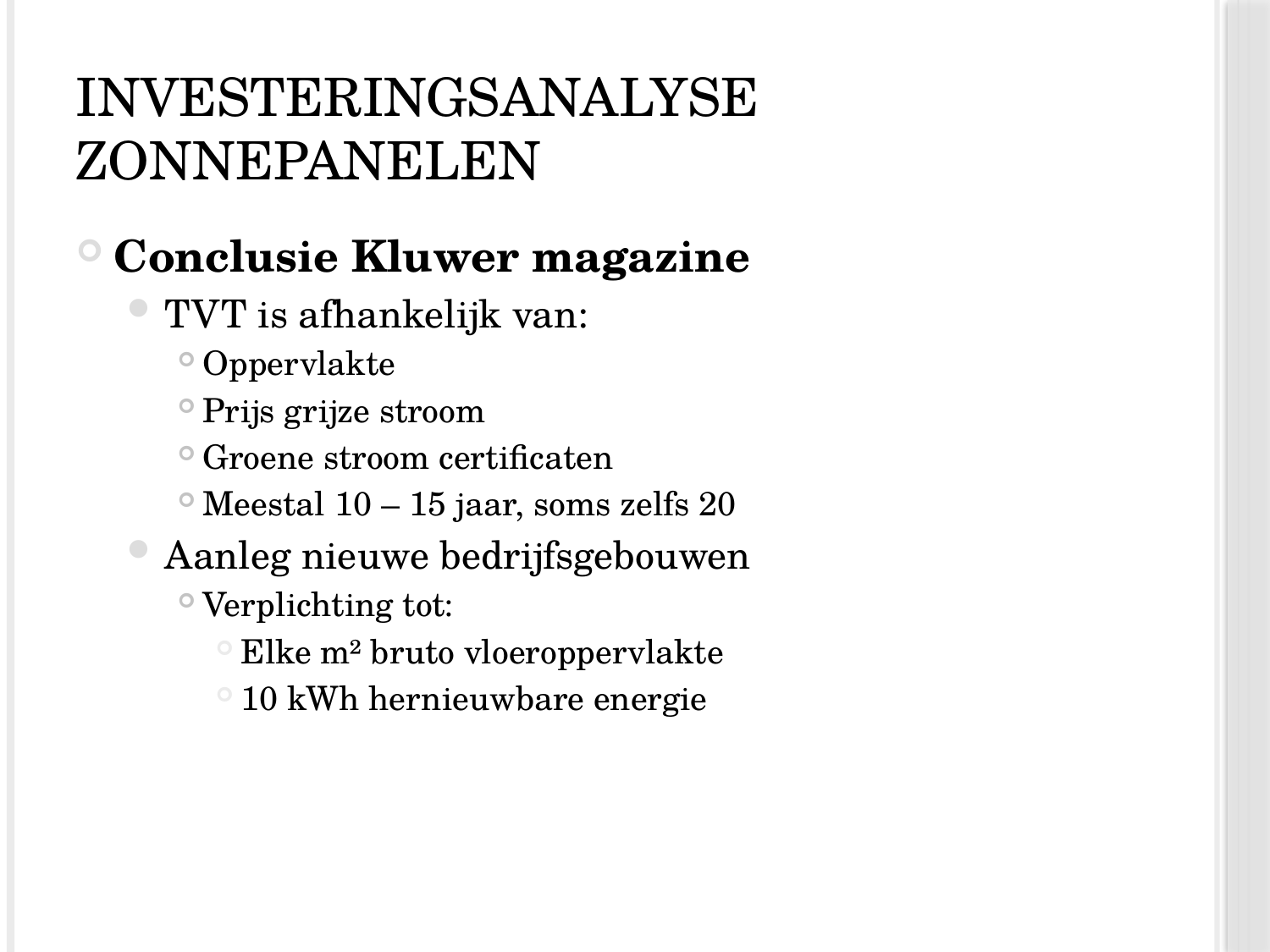

# Investeringsanalyse zonnepanelen
Conclusie Kluwer magazine
TVT is afhankelijk van:
Oppervlakte
Prijs grijze stroom
Groene stroom certificaten
Meestal 10 – 15 jaar, soms zelfs 20
Aanleg nieuwe bedrijfsgebouwen
Verplichting tot:
Elke m² bruto vloeroppervlakte
10 kWh hernieuwbare energie